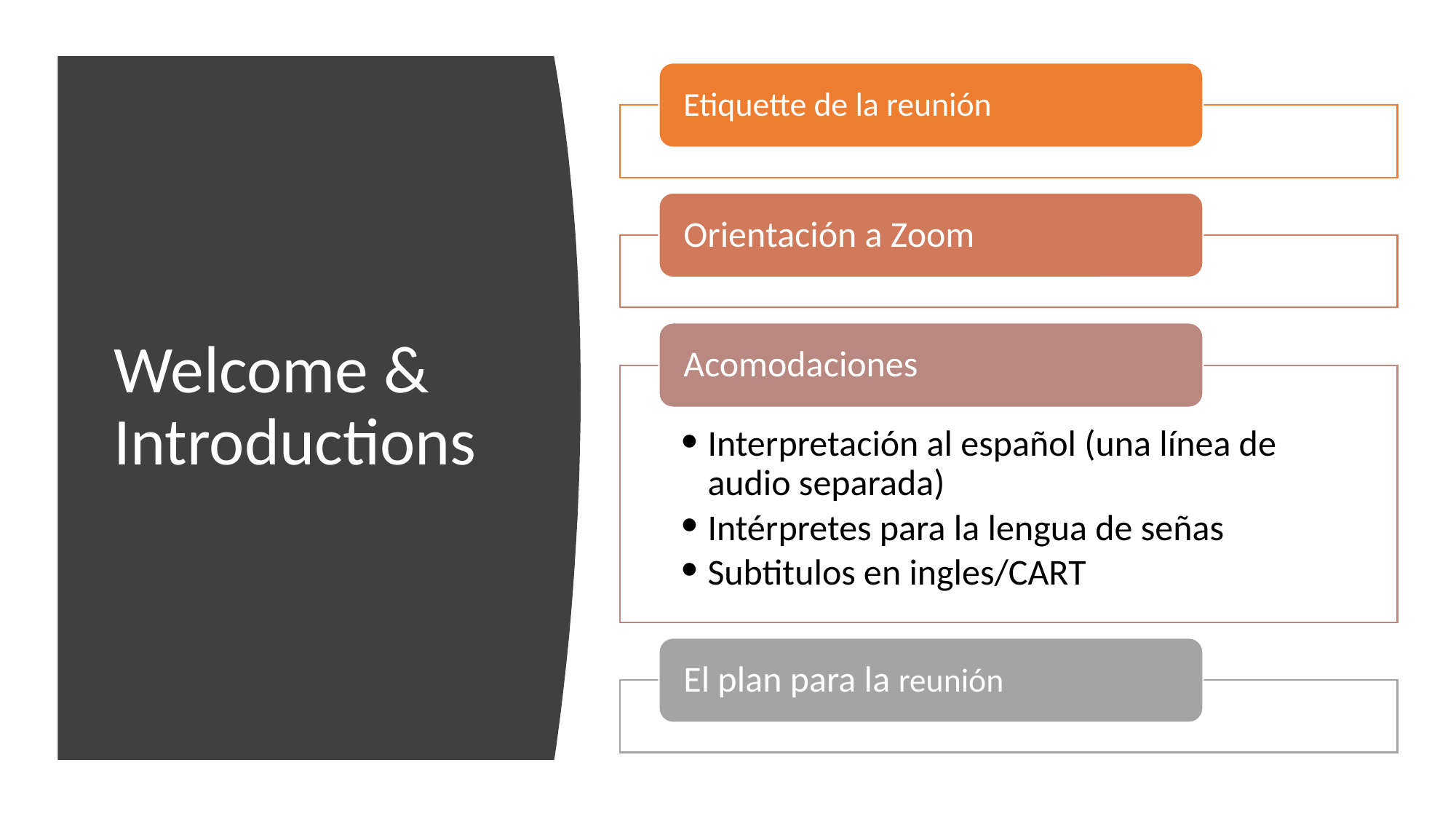

Etiquette de la reunión

Orientación a Zoom

Acomodaciones

Interpretación al español (una línea de audio separada)
Intérpretes para la lengua de señas
Subtitulos en ingles/CART

El plan para la reunión

# Welcome & Introductions